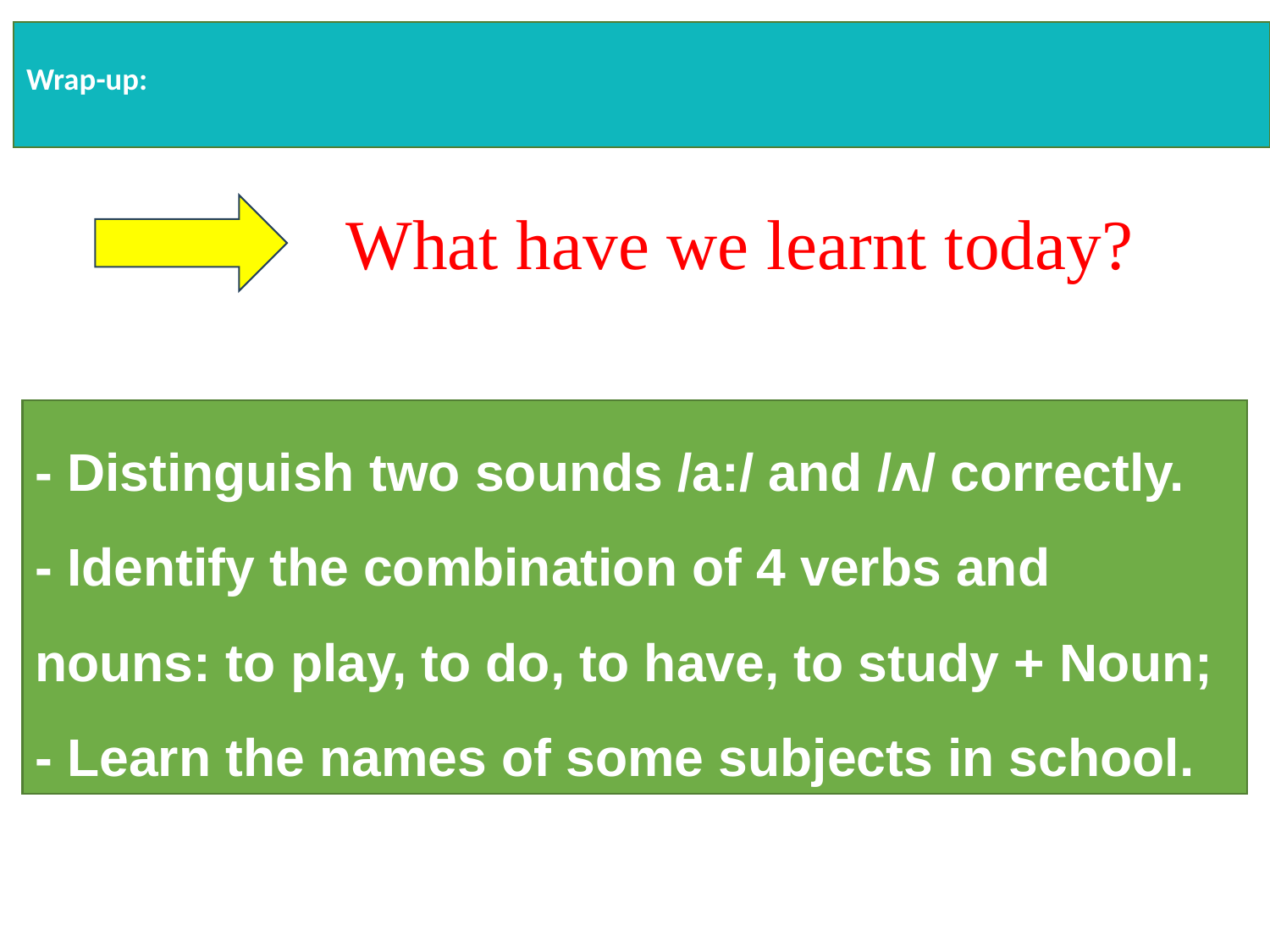

# Wrap-up:

What have we learnt today?
- Distinguish two sounds /a:/ and /ʌ/ correctly.
- Identify the combination of 4 verbs and nouns: to play, to do, to have, to study + Noun;
- Learn the names of some subjects in school.